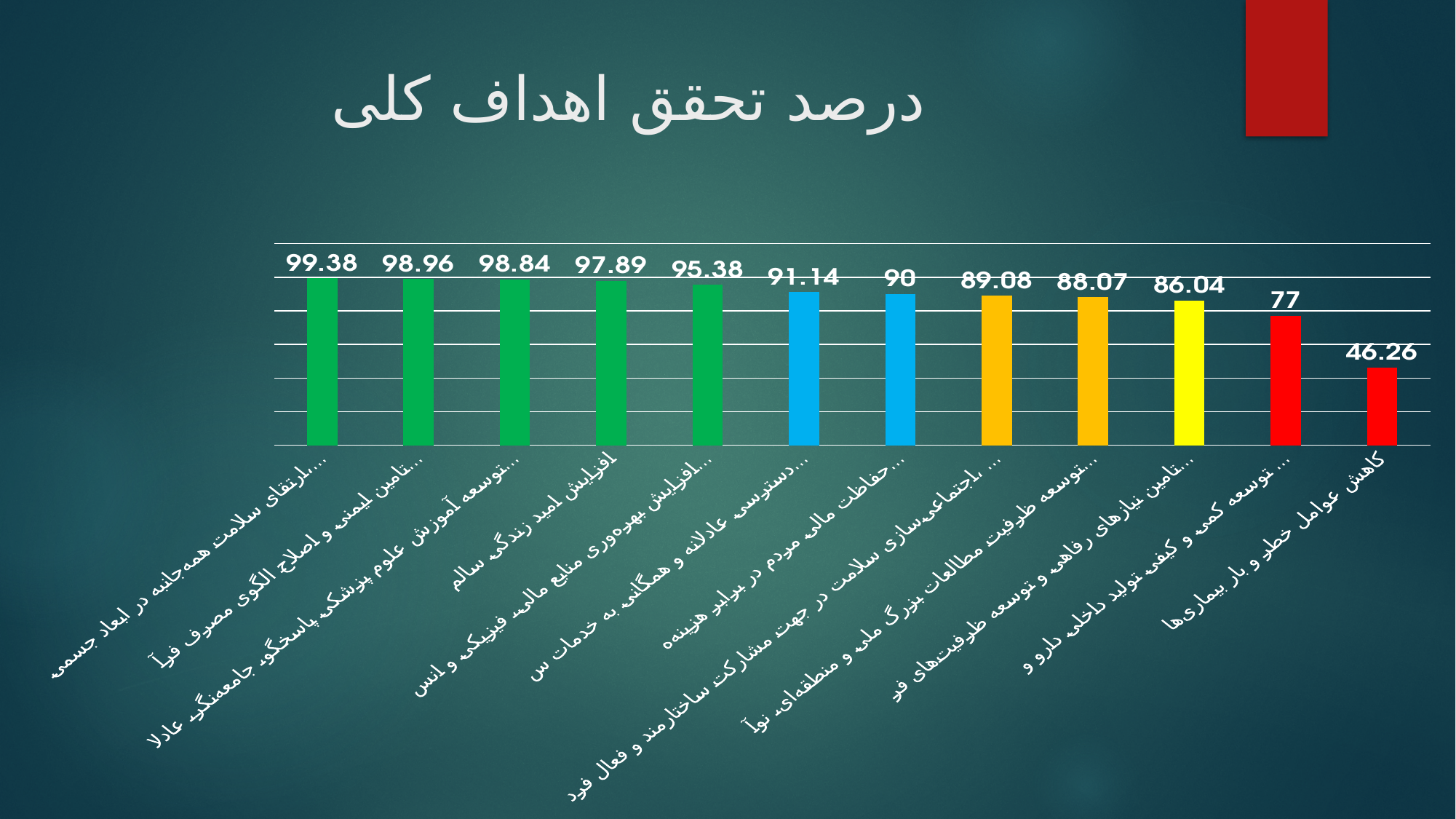

# درصد تحقق اهداف کلی

### Chart

| Category | Series 1 |
|---|---|
| ارتقای سلامت همه‌جانبه در ابعاد جسمی، روانی و اجتماعی | 99.38 |
| تامین ایمنی و اصلاح الگوی مصرف فرآورده های سلامت | 98.96 |
| توسعه آموزش علوم پزشکی پاسخگو، جامعه‌نگر، عادلانه و ادغام‌یافته در ارائه مراقبت‌های سلامت | 98.84 |
| افزایش امید زندگی سالم | 97.89 |
| افزایش بهره‌وری منابع مالی، فیزیکی و انسانی و ارتقای فرهنگ سازمانی | 95.38 |
| دسترسی عادلانه و همگانی به خدمات سلامت با کیفیت | 91.14 |
| حفاظت مالی مردم در برابر هزینه‌های سلامت | 90.0 |
| اجتماعی‌سازی سلامت در جهت مشارکت ساختارمند و فعال فرد، خانواده و جامعه و جلب مشارکت بین بخشی در تامین، حفظ و ارتقای سلامت | 89.08 |
| توسعه ظرفیت مطالعات بزرگ ملی و منطقه‌ای، نوآوری در تولید علم نافع و تحقق مرجعیت علم | 88.07 |
| تامین نیاز‌های رفاهی و توسعه ظرفیت‌های فرهنگی در دانشگاه‌های علوم پزشکی | 86.04 |
| توسعه کمی و کیفی تولید داخلی دارو و فراورده‌های سلامت | 77.0 |
| کاهش عوامل خطر و بار بیماری‌ها | 46.26 |